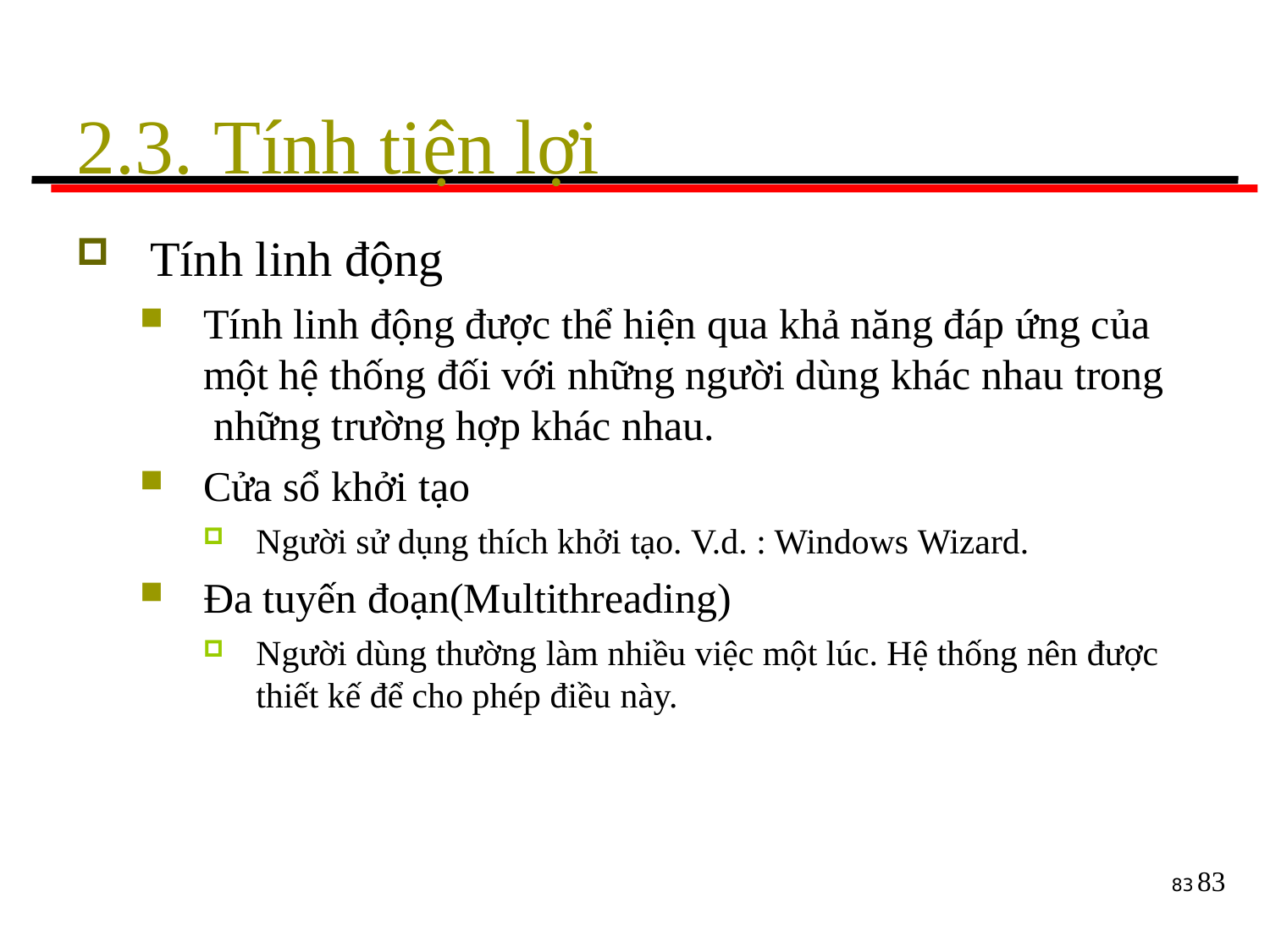

# 2.3. Tính tiện lợi
Tính linh động
Tính linh động được thể hiện qua khả năng đáp ứng của  một hệ thống đối với những người dùng khác nhau trong  những trường hợp khác nhau.
Cửa sổ khởi tạo
Người sử dụng thích khởi tạo. V.d. : Windows Wizard.
Đa tuyến đoạn(Multithreading)
Người dùng thường làm nhiều việc một lúc. Hệ thống nên được
thiết kế để cho phép điều này.
83
83